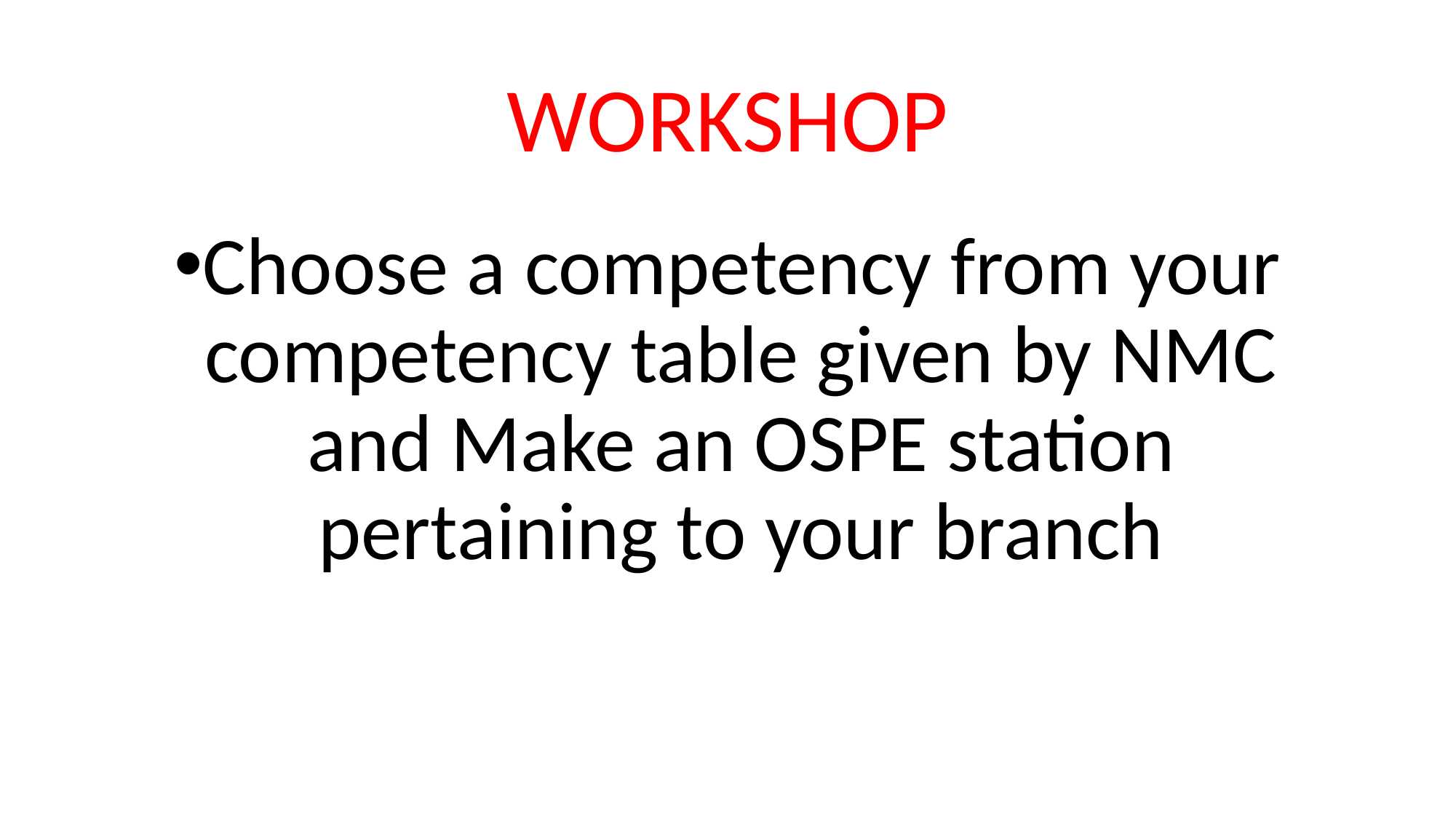

# WORKSHOP
Choose a competency from your competency table given by NMC and Make an OSPE station pertaining to your branch